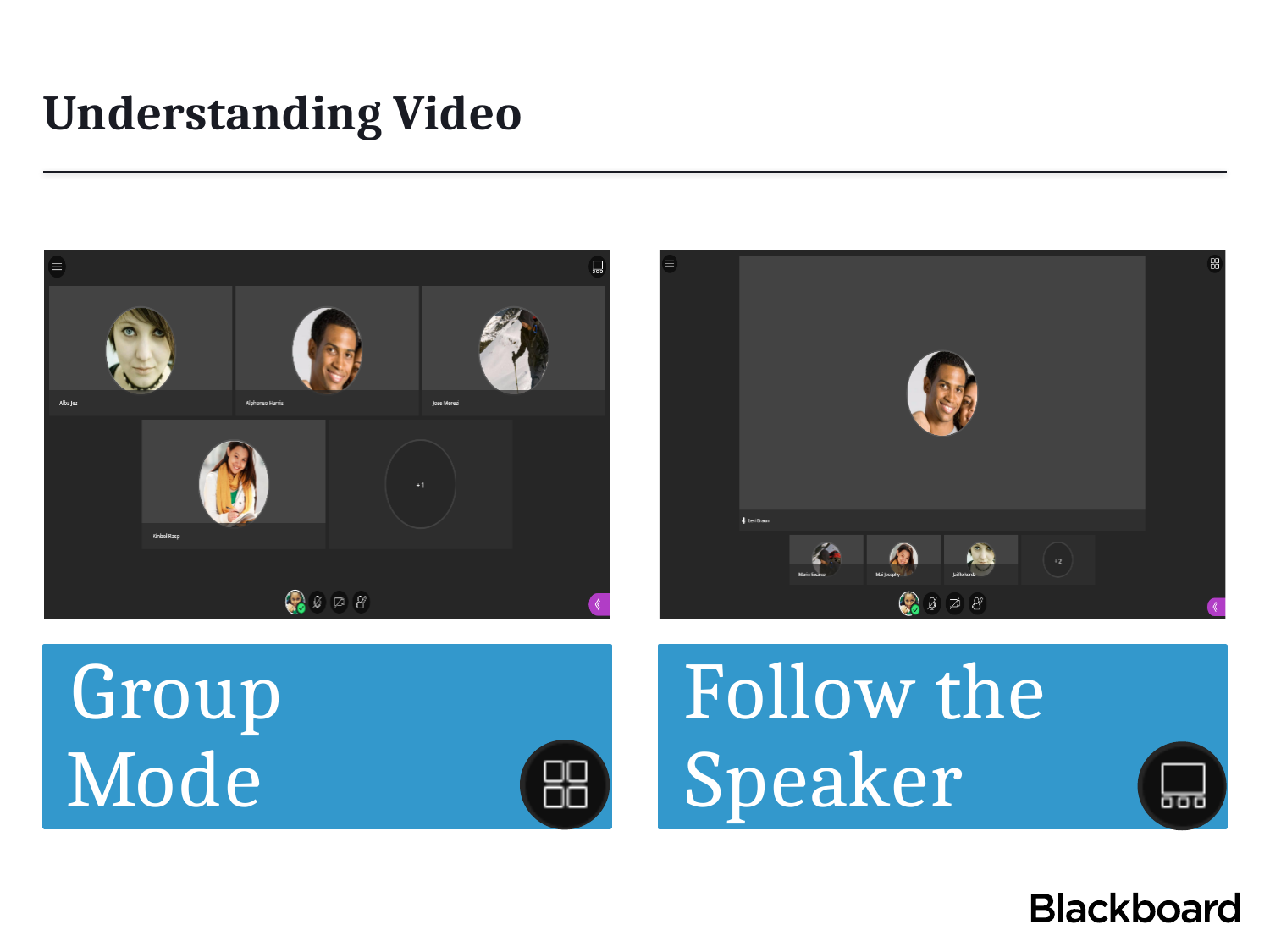

# Understanding Video
Group Mode

Follow the Speaker